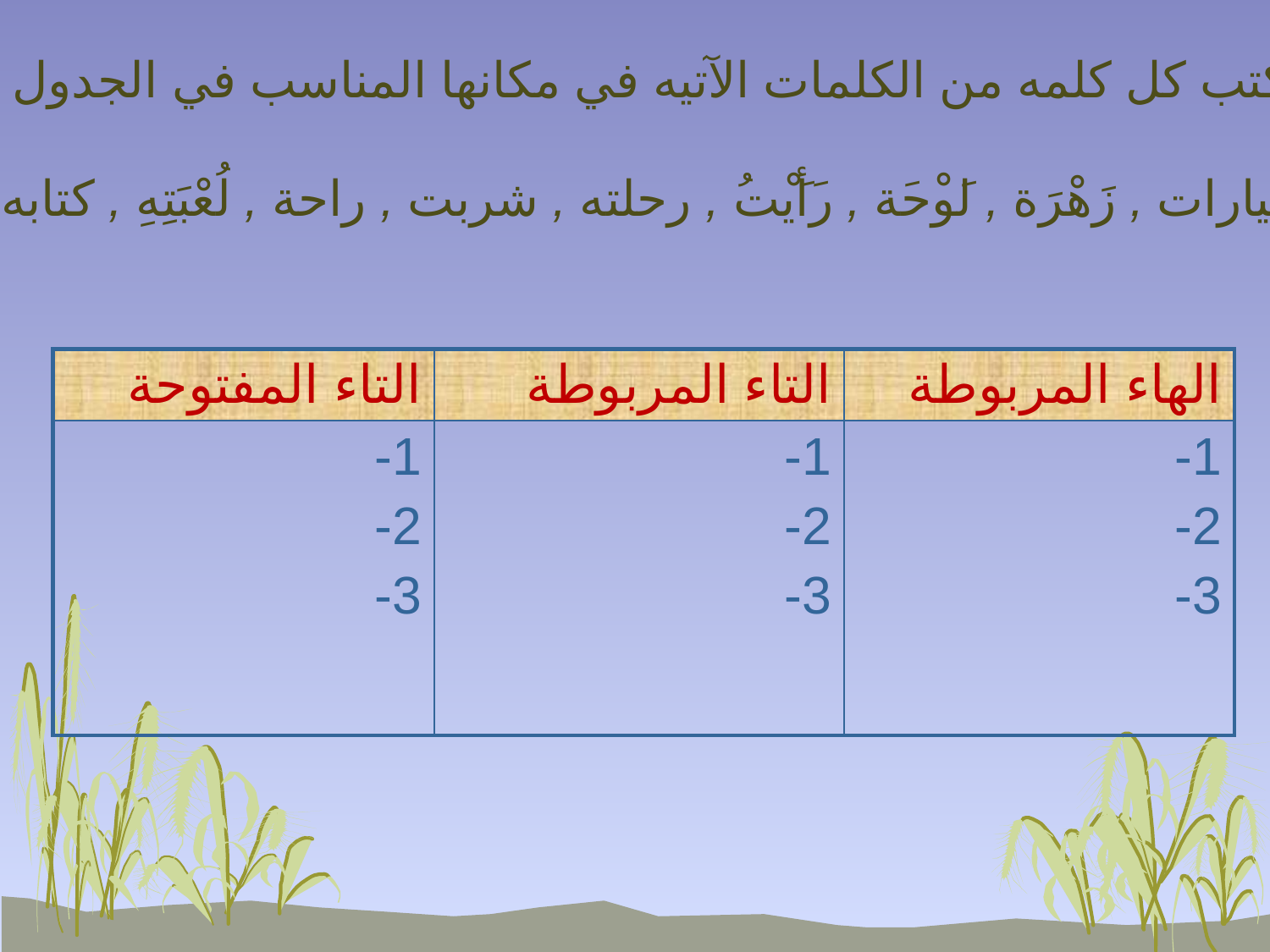

أنا أكتب كل كلمه من الكلمات الآتيه في مكانها المناسب في الجدول الآتي :

 السّيارات , زَهْرَة , لَوْحَة , رَأَيْتُ , رحلته , شربت , راحة , لُعْبَتِهِ , كتابه.
| التاء المفتوحة | التاء المربوطة | الهاء المربوطة |
| --- | --- | --- |
| 1- 2- 3- | 1- 2- 3- | 1- 2- 3- |